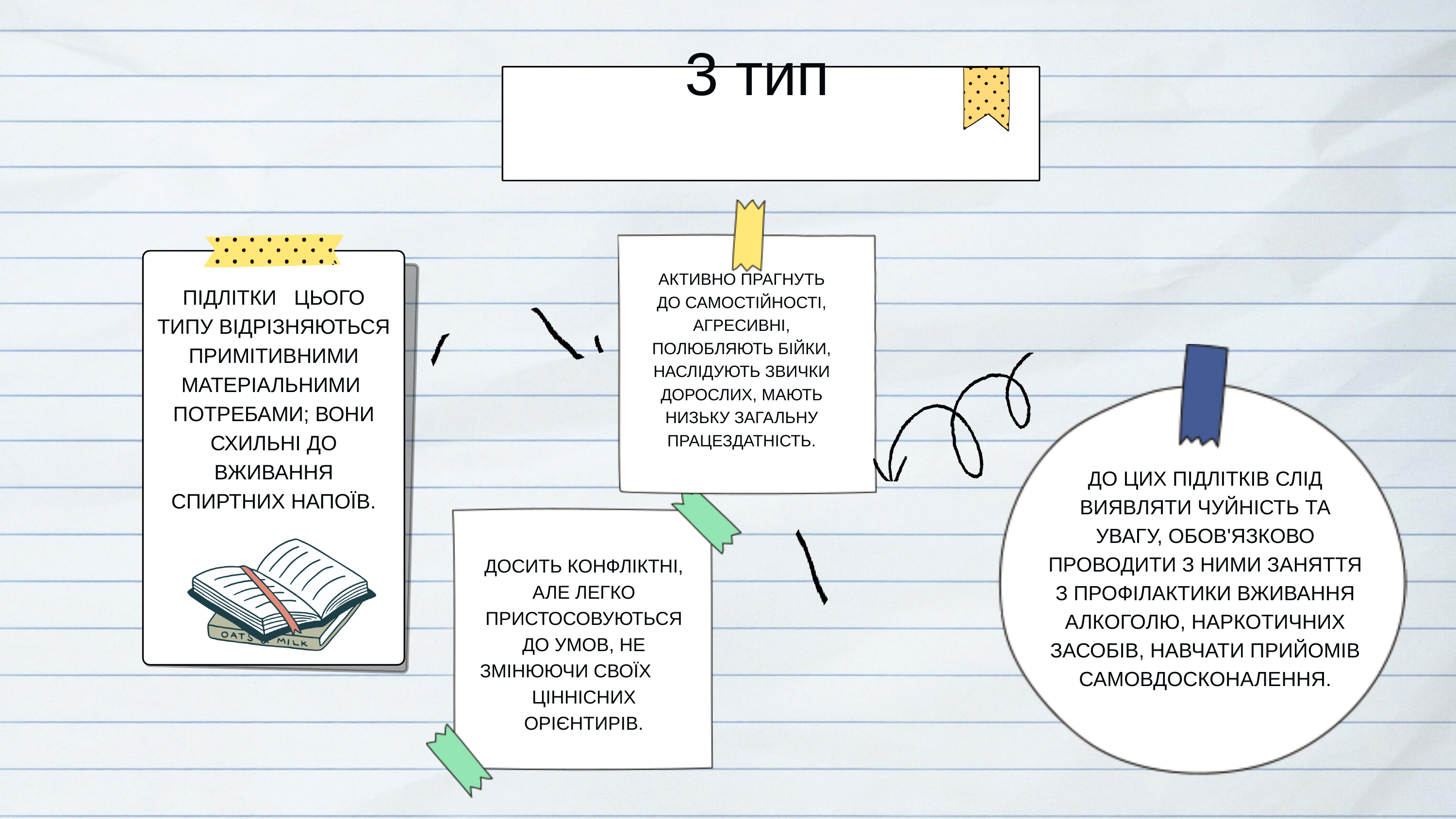

3 тип

АКТИВНО ПРАГНУТЬ ДО САМОСТІЙНОСТІ, АГРЕСИВНІ, ПОЛЮБЛЯЮТЬ БІЙКИ, НАСЛІДУЮТЬ ЗВИЧКИ ДОРОСЛИХ, МАЮТЬ НИЗЬКУ ЗАГАЛЬНУ ПРАЦЕЗДАТНІСТЬ.
ПІДЛІТКИ   ЦЬОГО ТИПУ ВІДРІЗНЯЮТЬСЯ ПРИМІТИВНИМИ МАТЕРІАЛЬНИМИ  ПОТРЕБАМИ; ВОНИ СХИЛЬНІ ДО ВЖИВАННЯ СПИРТНИХ НАПОЇВ.

ДО ЦИХ ПІДЛІТКІВ СЛІД ВИЯВЛЯТИ ЧУЙНІСТЬ ТА УВАГУ, ОБОВ'ЯЗКОВО ПРОВОДИТИ З НИМИ ЗАНЯТТЯ З ПРОФІЛАКТИКИ ВЖИВАННЯ АЛКОГОЛЮ, НАРКОТИЧНИХ ЗАСОБІВ, НАВЧАТИ ПРИЙОМІВ САМОВДОСКОНАЛЕННЯ.

ДОСИТЬ КОНФЛІКТНІ, АЛЕ ЛЕГКО ПРИСТОСОВУЮТЬСЯ ДО УМОВ, НЕ ЗМІНЮЮЧИ СВОЇХ        ЦІННІСНИХ ОРІЄНТИРІВ.